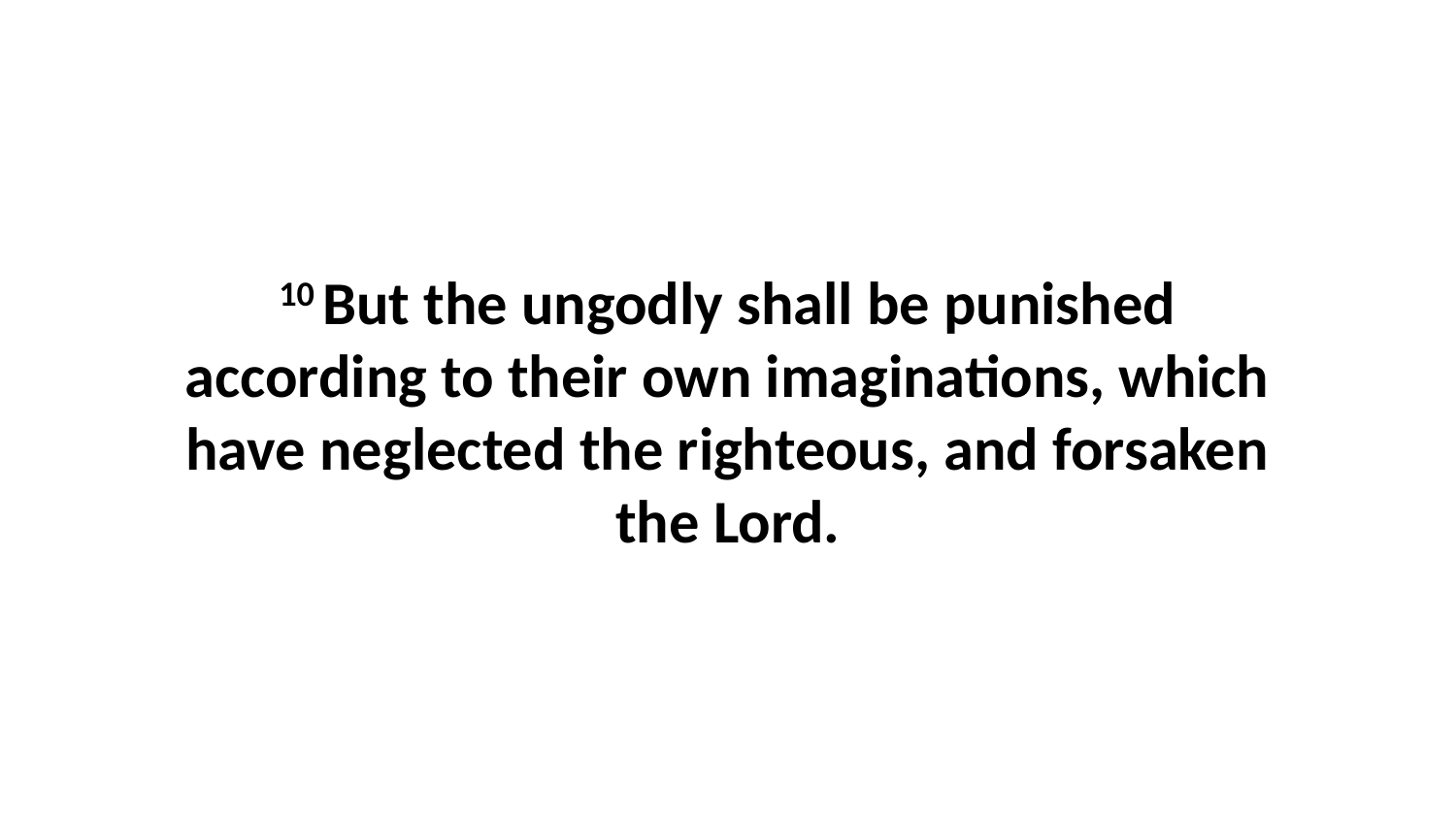

10 But the ungodly shall be punished according to their own imaginations, which have neglected the righteous, and forsaken the Lord.